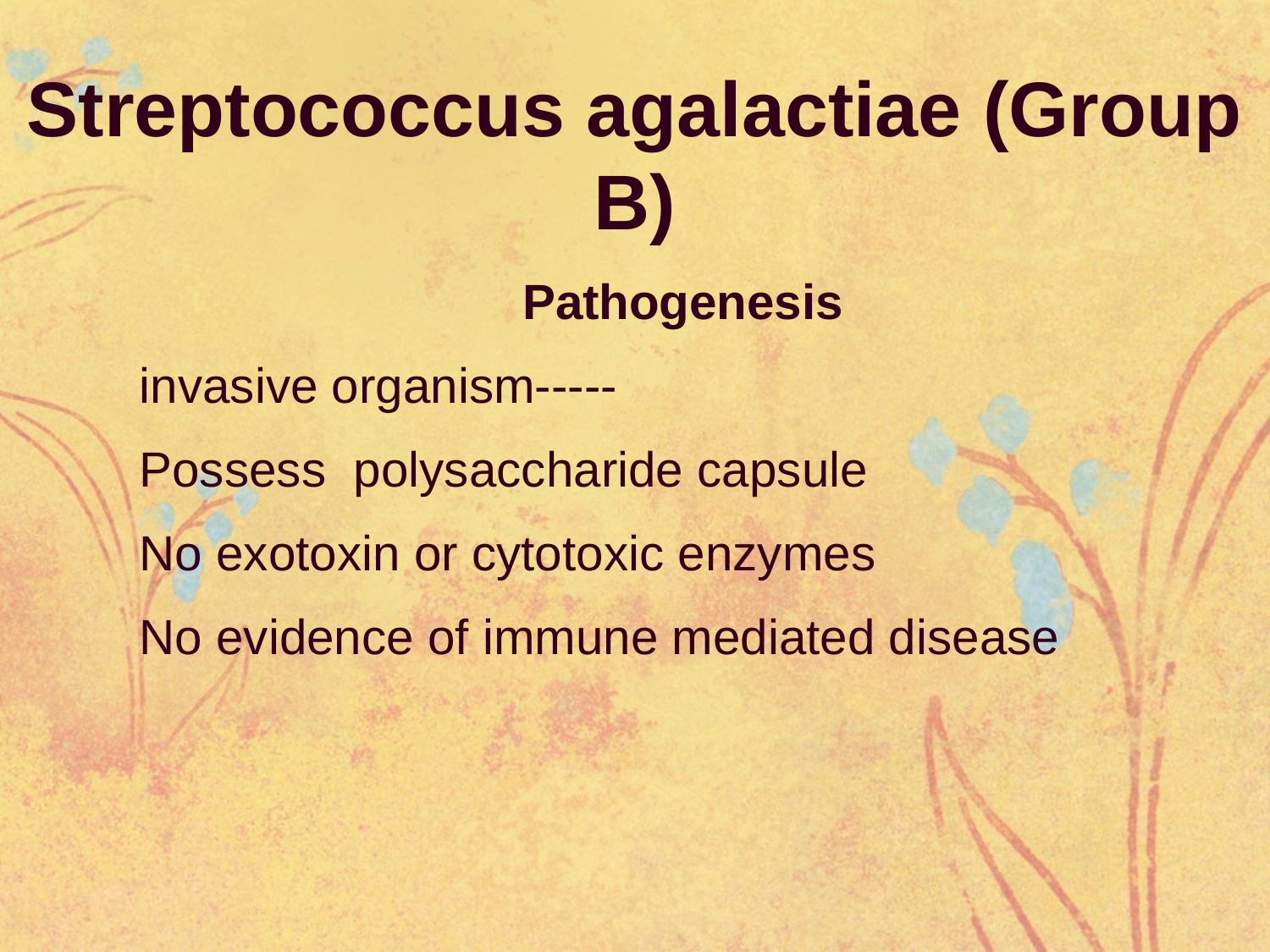

Streptococcus agalactiae (Group B)
       Pathogenesis
 	invasive organism-----
	Possess  polysaccharide capsule
	No exotoxin or cytotoxic enzymes
	No evidence of immune mediated disease